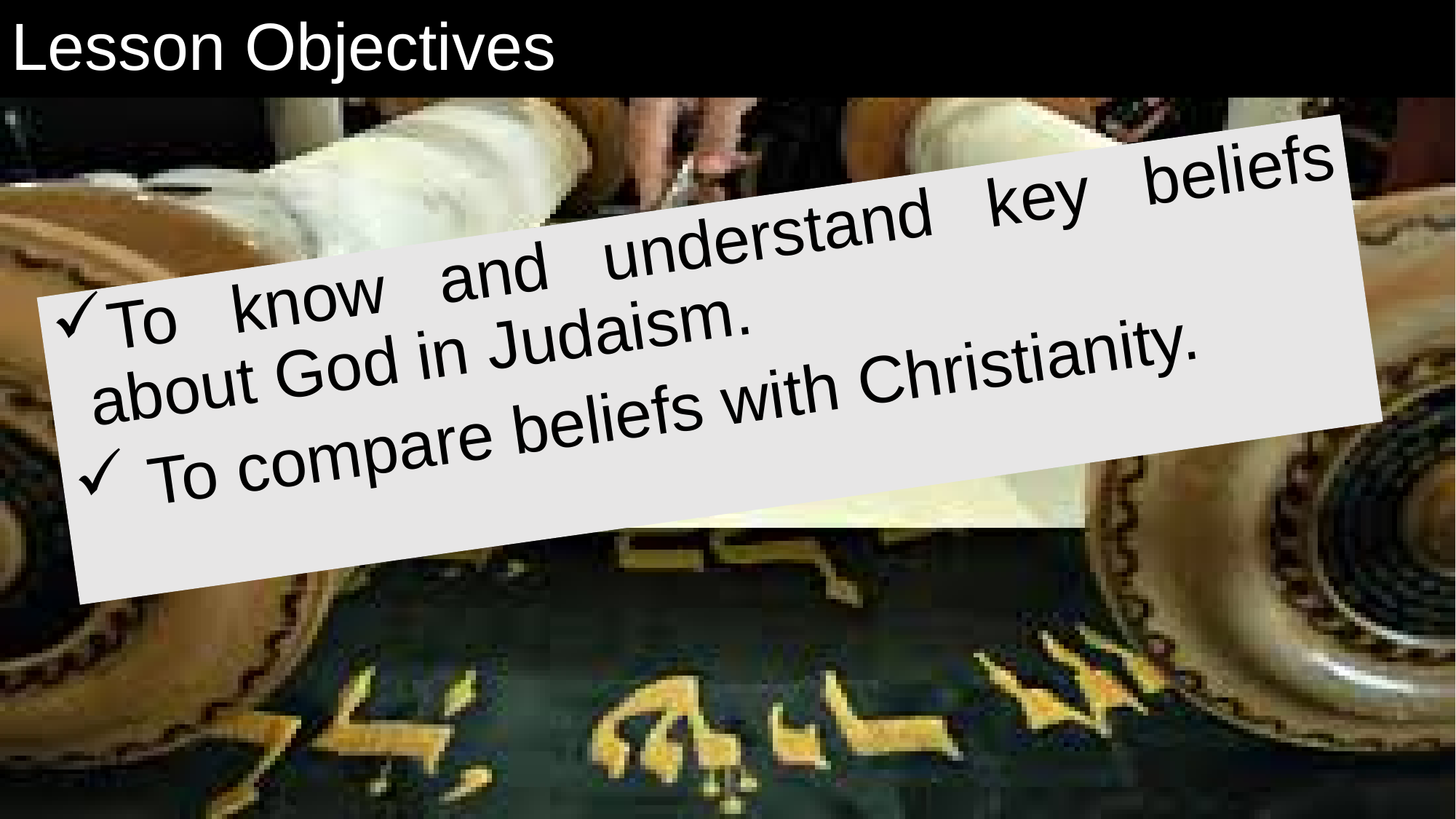

# Lesson Objectives
To know and understand key beliefs about God in Judaism.
 To compare beliefs with Christianity.